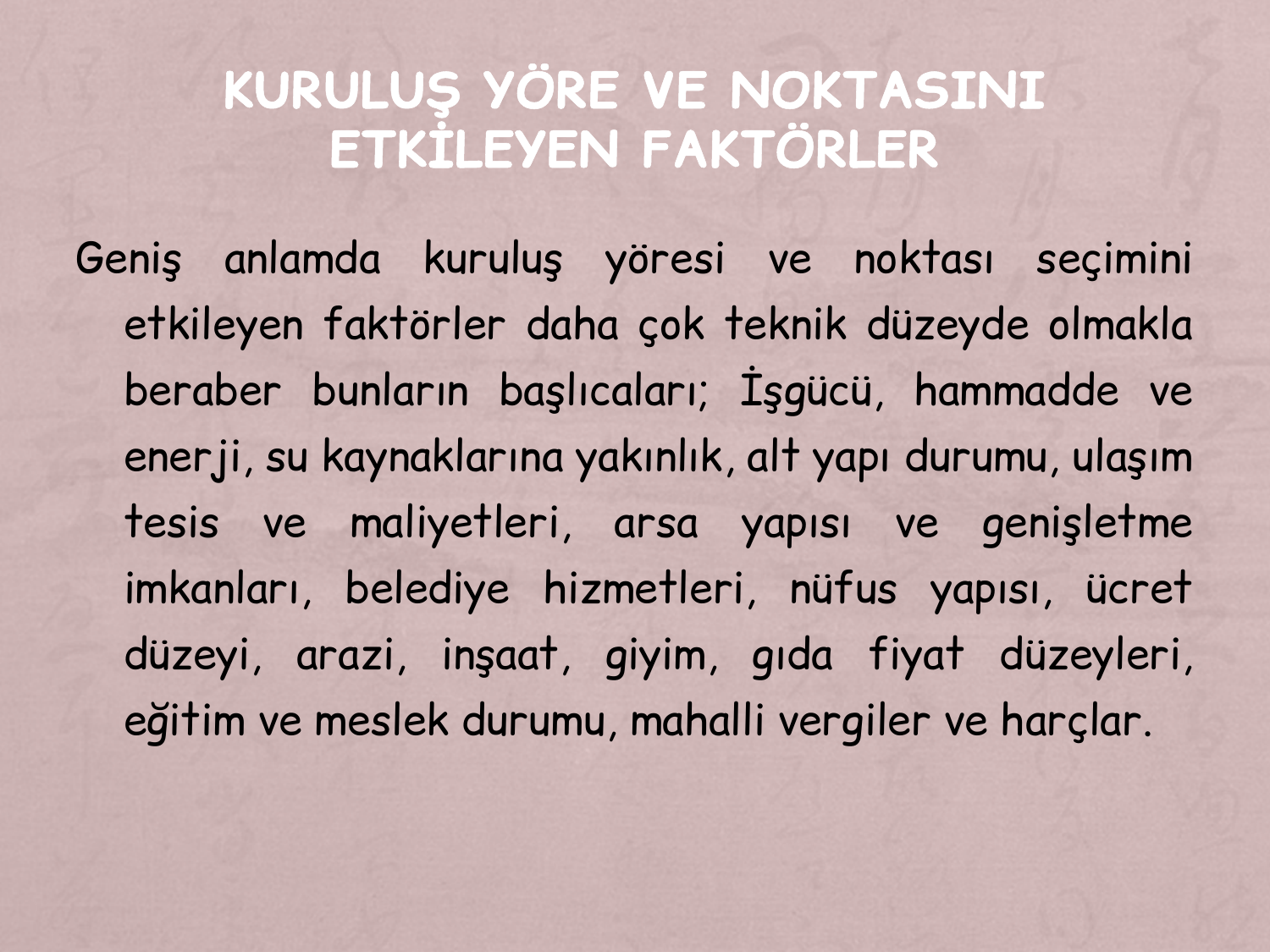

# KURULUŞ YÖRE VE NOKTASINI ETKİLEYEN FAKTÖRLER
Geniş anlamda kuruluş yöresi ve noktası seçimini etkileyen faktörler daha çok teknik düzeyde olmakla beraber bunların başlıcaları; İşgücü, hammadde ve enerji, su kaynaklarına yakınlık, alt yapı durumu, ulaşım tesis ve maliyetleri, arsa yapısı ve genişletme imkanları, belediye hizmetleri, nüfus yapısı, ücret düzeyi, arazi, inşaat, giyim, gıda fiyat düzeyleri, eğitim ve meslek durumu, mahalli vergiler ve harçlar.